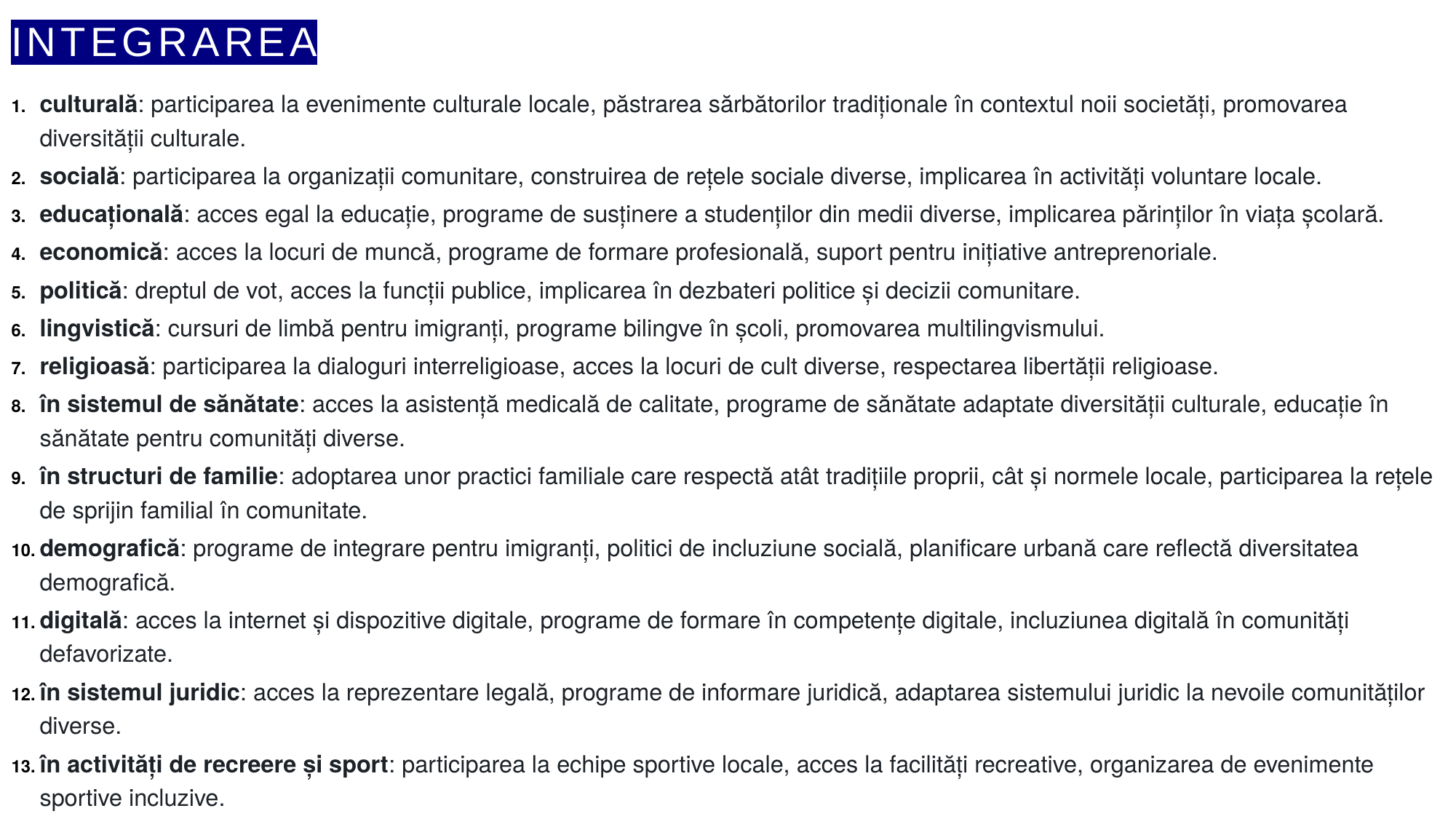

# INTEGRAREA
culturală: participarea la evenimente culturale locale, păstrarea sărbătorilor tradiționale în contextul noii societăți, promovarea diversității culturale.
socială: participarea la organizații comunitare, construirea de rețele sociale diverse, implicarea în activități voluntare locale.
educațională: acces egal la educație, programe de susținere a studenților din medii diverse, implicarea părinților în viața școlară.
economică: acces la locuri de muncă, programe de formare profesională, suport pentru inițiative antreprenoriale.
politică: dreptul de vot, acces la funcții publice, implicarea în dezbateri politice și decizii comunitare.
lingvistică: cursuri de limbă pentru imigranți, programe bilingve în școli, promovarea multilingvismului.
religioasă: participarea la dialoguri interreligioase, acces la locuri de cult diverse, respectarea libertății religioase.
în sistemul de sănătate: acces la asistență medicală de calitate, programe de sănătate adaptate diversității culturale, educație în sănătate pentru comunități diverse.
în structuri de familie: adoptarea unor practici familiale care respectă atât tradițiile proprii, cât și normele locale, participarea la rețele de sprijin familial în comunitate.
demografică: programe de integrare pentru imigranți, politici de incluziune socială, planificare urbană care reflectă diversitatea demografică.
digitală: acces la internet și dispozitive digitale, programe de formare în competențe digitale, incluziunea digitală în comunități defavorizate.
în sistemul juridic: acces la reprezentare legală, programe de informare juridică, adaptarea sistemului juridic la nevoile comunităților diverse.
în activități de recreere și sport: participarea la echipe sportive locale, acces la facilități recreative, organizarea de evenimente sportive incluzive.